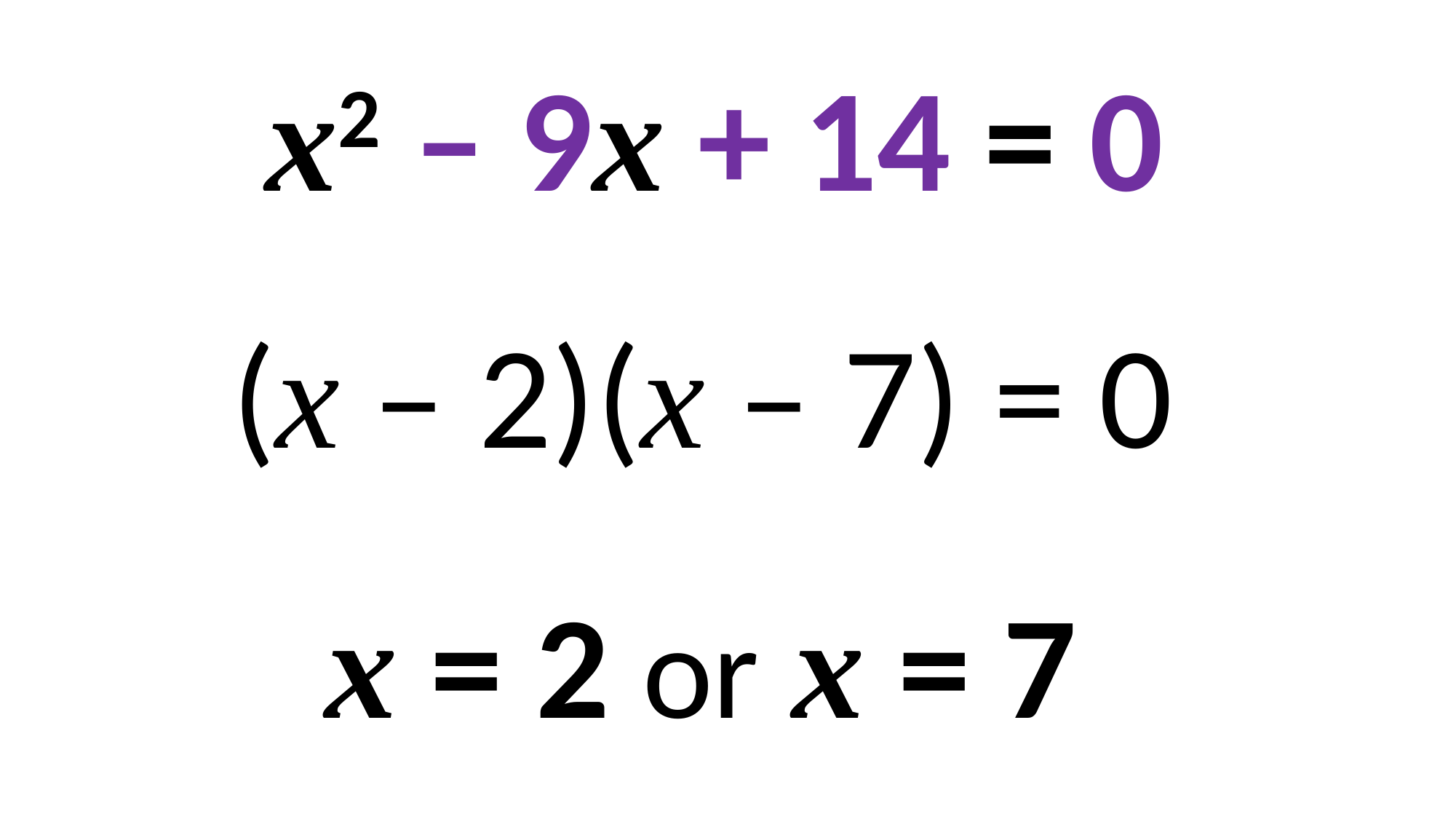

x2 – 9x + 14 = 0
(x – 2)(x – 7) = 0
x = 2 or x = 7